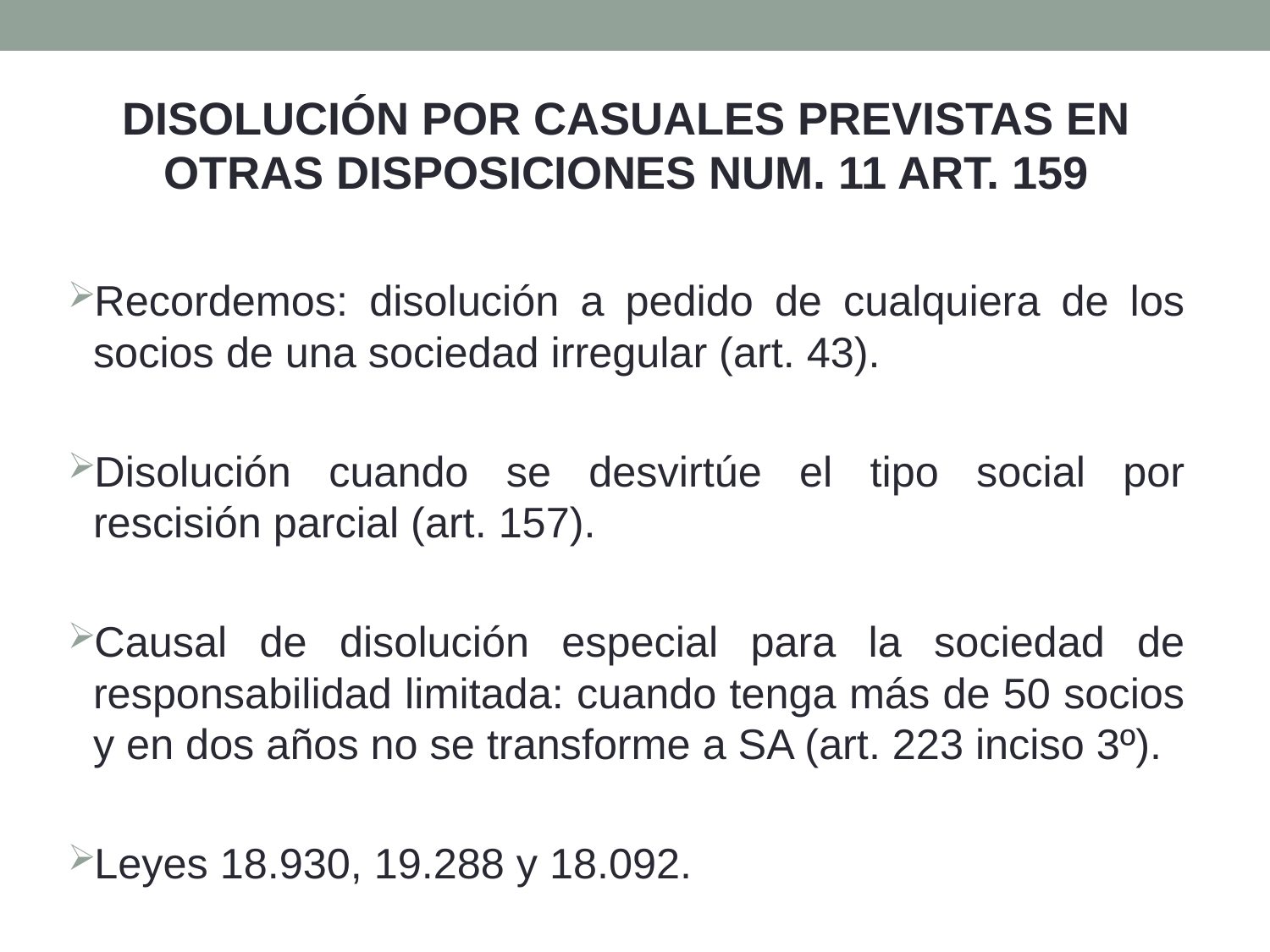

DISOLUCIÓN POR CASUALES PREVISTAS EN OTRAS DISPOSICIONES NUM. 11 ART. 159

Recordemos: disolución a pedido de cualquiera de los socios de una sociedad irregular (art. 43).

Disolución cuando se desvirtúe el tipo social por rescisión parcial (art. 157).

Causal de disolución especial para la sociedad de responsabilidad limitada: cuando tenga más de 50 socios y en dos años no se transforme a SA (art. 223 inciso 3º).

Leyes 18.930, 19.288 y 18.092.